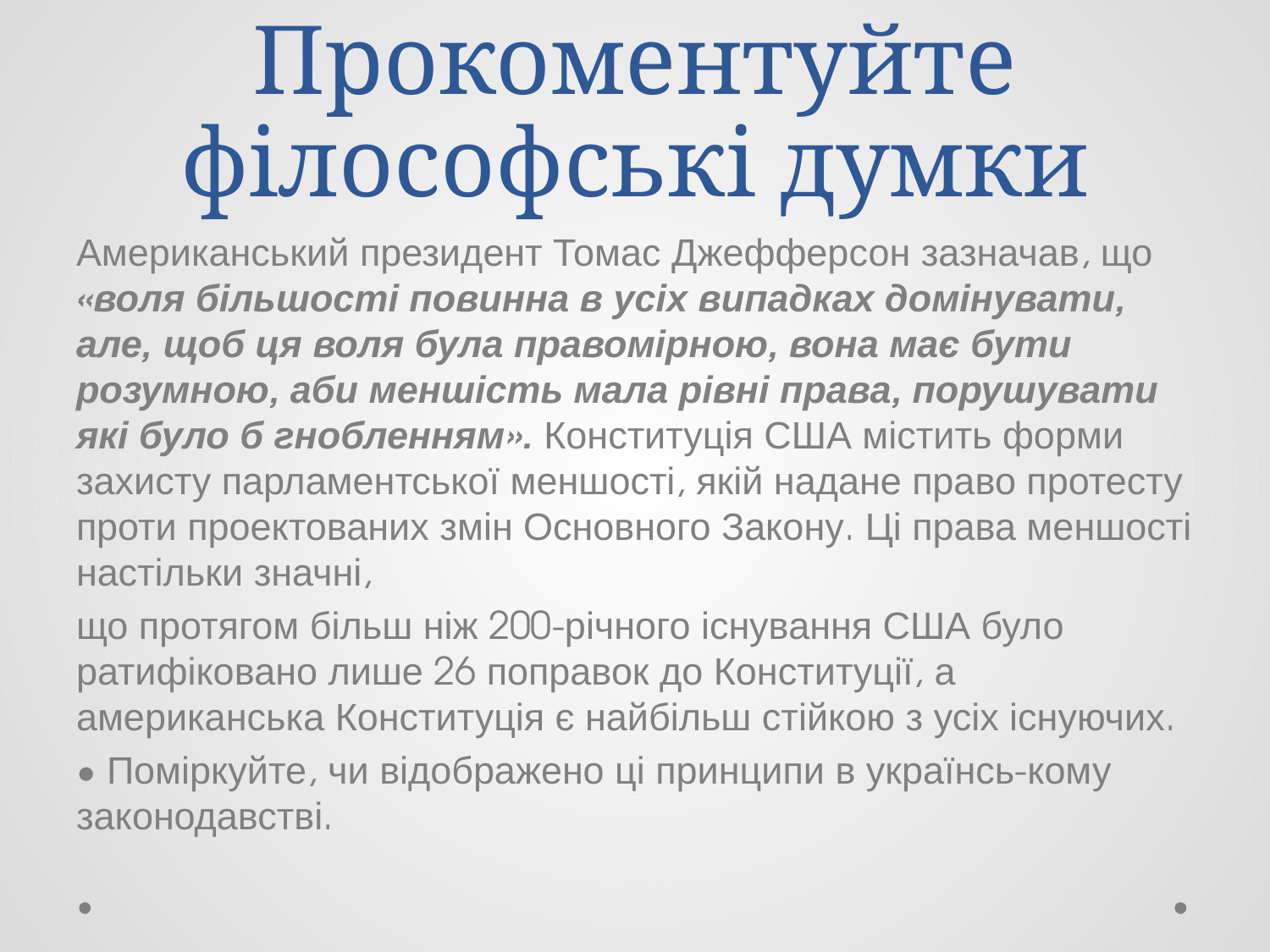

# Прокоментуйте філософські думки
Американський президент Томас Джефферсон зазначав, що «воля більшості повинна в усіх випадках домінувати, але, щоб ця воля була правомірною, вона має бути розумною, аби меншість мала рівні права, порушувати які було б гнобленням». Конституція США містить форми захисту парламентської меншості, якій надане право протесту проти проектованих змін Основного Закону. Ці права меншості настільки значні,
що протягом більш ніж 200-річного існування США було ратифіковано лише 26 поправок до Конституції, а американська Конституція є найбільш стійкою з усіх існуючих.
• Поміркуйте, чи відображено ці принципи в українсь-кому законодавстві.